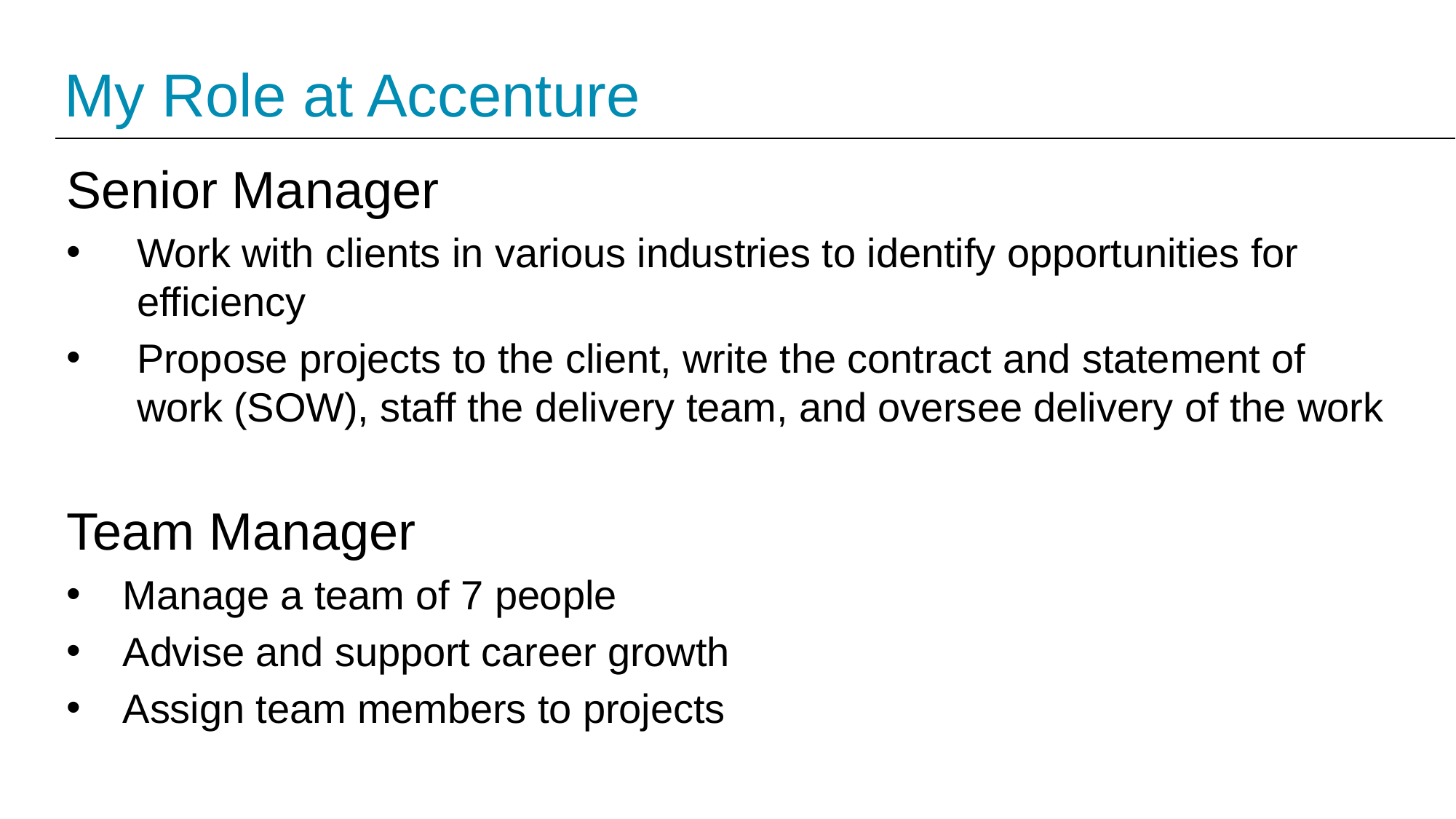

# My Role at Accenture
Senior Manager
Work with clients in various industries to identify opportunities for efficiency
Propose projects to the client, write the contract and statement of work (SOW), staff the delivery team, and oversee delivery of the work

Team Manager
Manage a team of 7 people
Advise and support career growth
Assign team members to projects